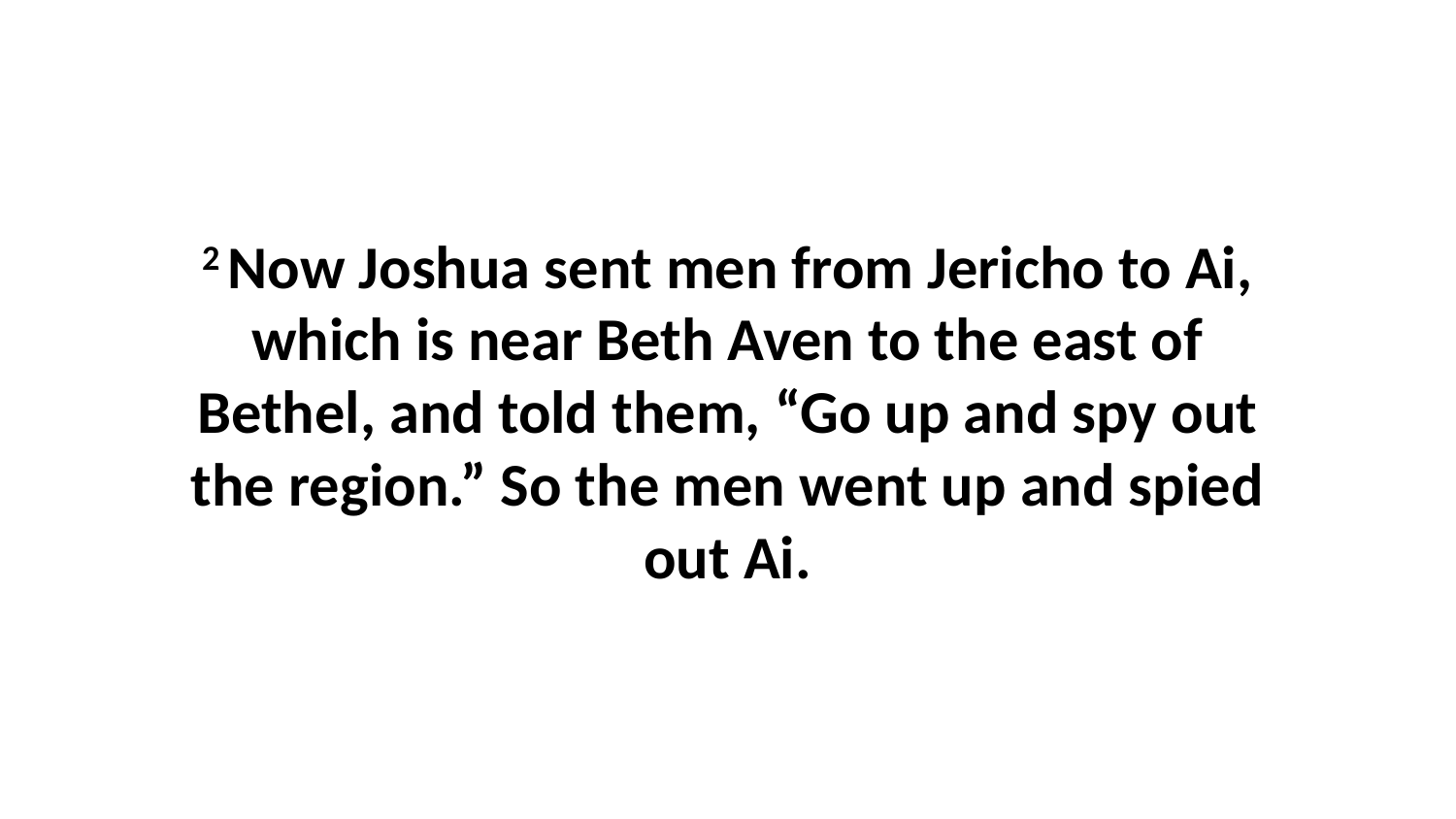

2 Now Joshua sent men from Jericho to Ai, which is near Beth Aven to the east of Bethel, and told them, “Go up and spy out the region.” So the men went up and spied out Ai.